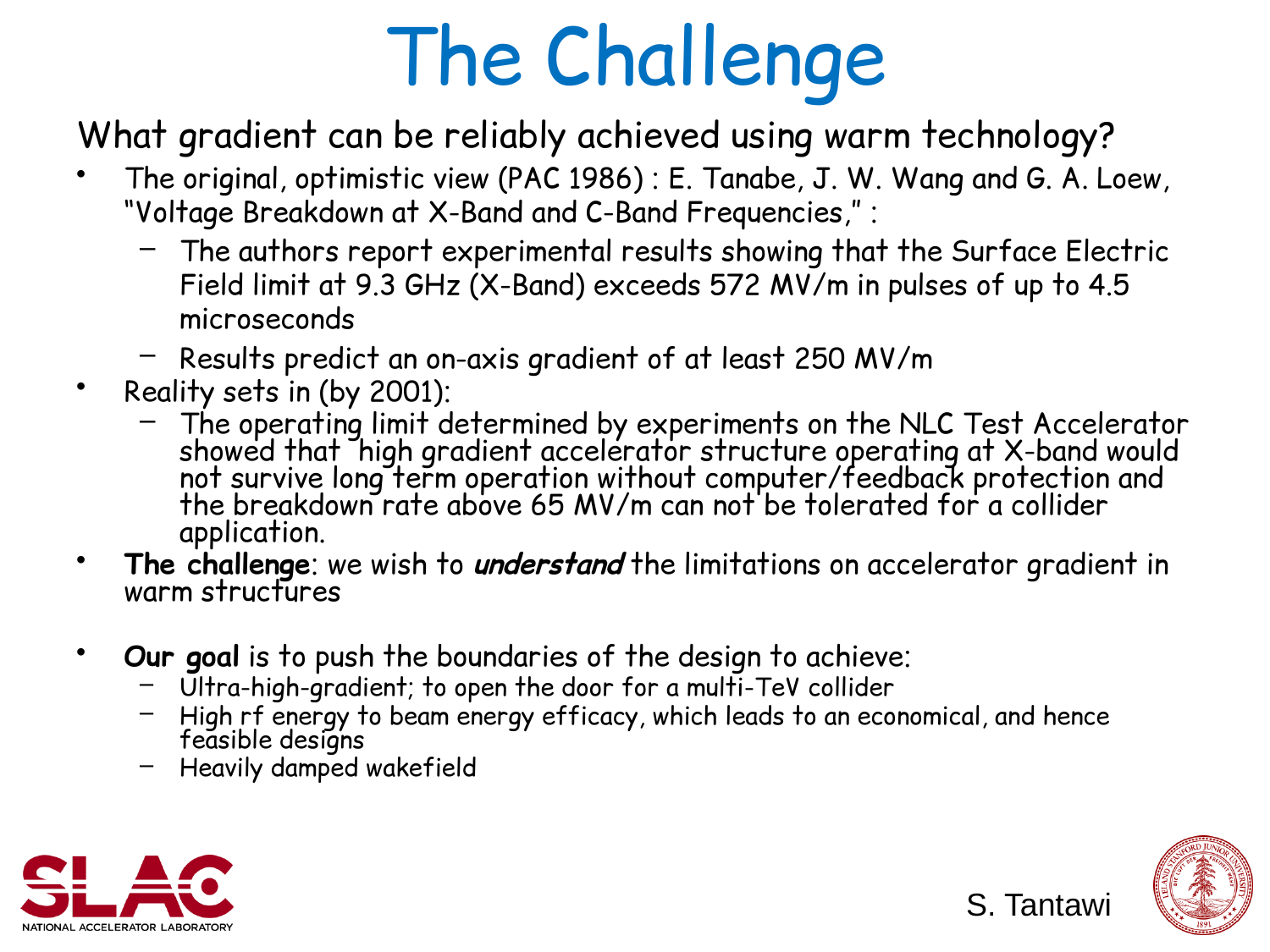

# The Challenge
What gradient can be reliably achieved using warm technology?
The original, optimistic view (PAC 1986) : E. Tanabe, J. W. Wang and G. A. Loew, “Voltage Breakdown at X-Band and C-Band Frequencies,” :
The authors report experimental results showing that the Surface Electric Field limit at 9.3 GHz (X-Band) exceeds 572 MV/m in pulses of up to 4.5 microseconds
Results predict an on-axis gradient of at least 250 MV/m
Reality sets in (by 2001):
The operating limit determined by experiments on the NLC Test Accelerator showed that  high gradient accelerator structure operating at X-band would not survive long term operation without computer/feedback protection and the breakdown rate above 65 MV/m can not be tolerated for a collider application.
The challenge: we wish to understand the limitations on accelerator gradient in warm structures

Our goal is to push the boundaries of the design to achieve:
Ultra-high-gradient; to open the door for a multi-TeV collider
High rf energy to beam energy efficacy, which leads to an economical, and hence feasible designs
Heavily damped wakefield

S. Tantawi